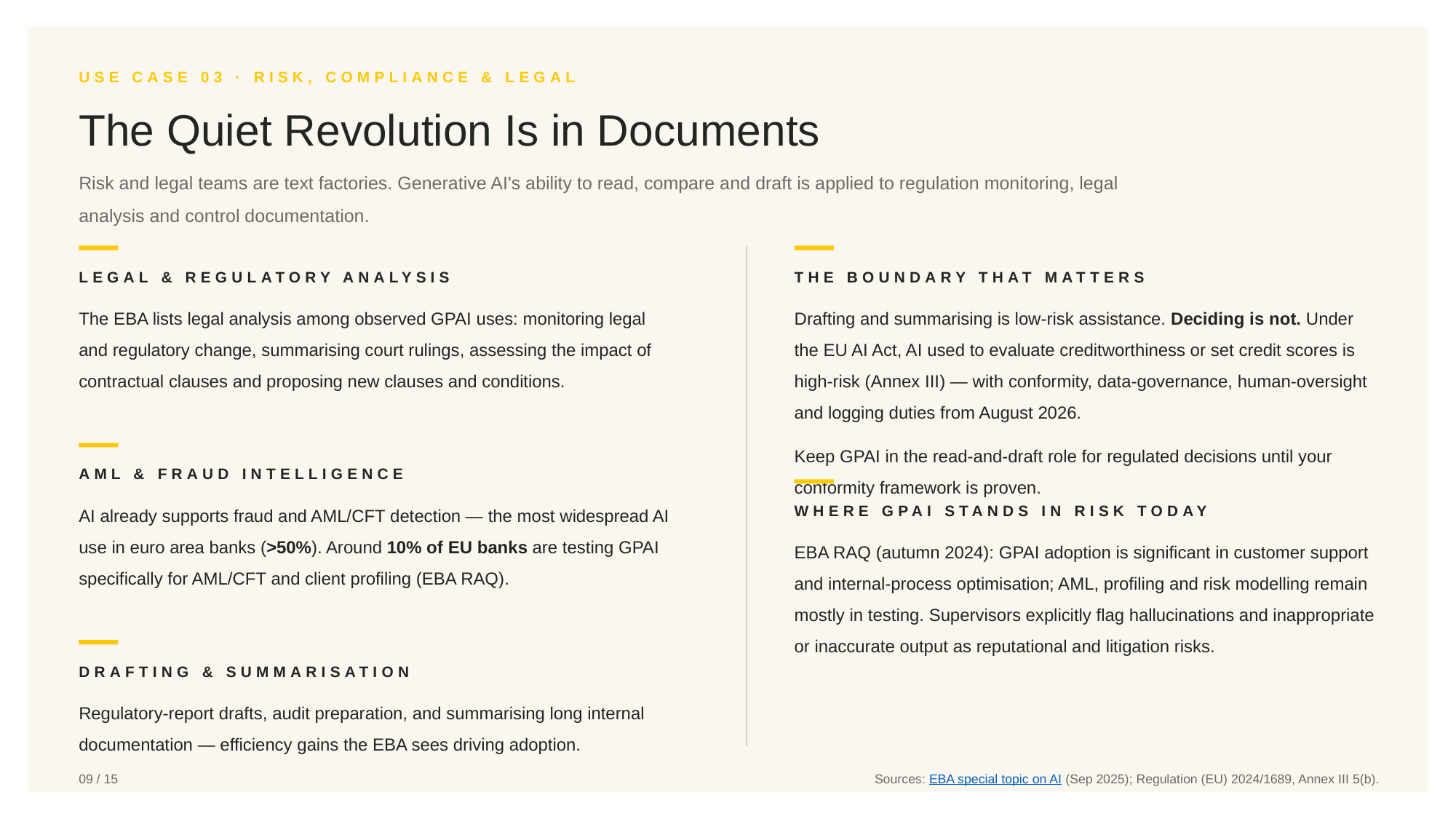

USE CASE 03 · RISK, COMPLIANCE & LEGAL
The Quiet Revolution Is in Documents
Risk and legal teams are text factories. Generative AI's ability to read, compare and draft is applied to regulation monitoring, legal analysis and control documentation.

LEGAL & REGULATORY ANALYSIS
THE BOUNDARY THAT MATTERS
The EBA lists legal analysis among observed GPAI uses: monitoring legal and regulatory change, summarising court rulings, assessing the impact of contractual clauses and proposing new clauses and conditions.
Drafting and summarising is low-risk assistance. Deciding is not. Under the EU AI Act, AI used to evaluate creditworthiness or set credit scores is high-risk (Annex III) — with conformity, data-governance, human-oversight and logging duties from August 2026.
Keep GPAI in the read-and-draft role for regulated decisions until your conformity framework is proven.

AML & FRAUD INTELLIGENCE

AI already supports fraud and AML/CFT detection — the most widespread AI use in euro area banks (>50%). Around 10% of EU banks are testing GPAI specifically for AML/CFT and client profiling (EBA RAQ).
WHERE GPAI STANDS IN RISK TODAY
EBA RAQ (autumn 2024): GPAI adoption is significant in customer support and internal-process optimisation; AML, profiling and risk modelling remain mostly in testing. Supervisors explicitly flag hallucinations and inappropriate or inaccurate output as reputational and litigation risks.

DRAFTING & SUMMARISATION
Regulatory-report drafts, audit preparation, and summarising long internal documentation — efficiency gains the EBA sees driving adoption.
09 / 15
Sources: EBA special topic on AI (Sep 2025); Regulation (EU) 2024/1689, Annex III 5(b).